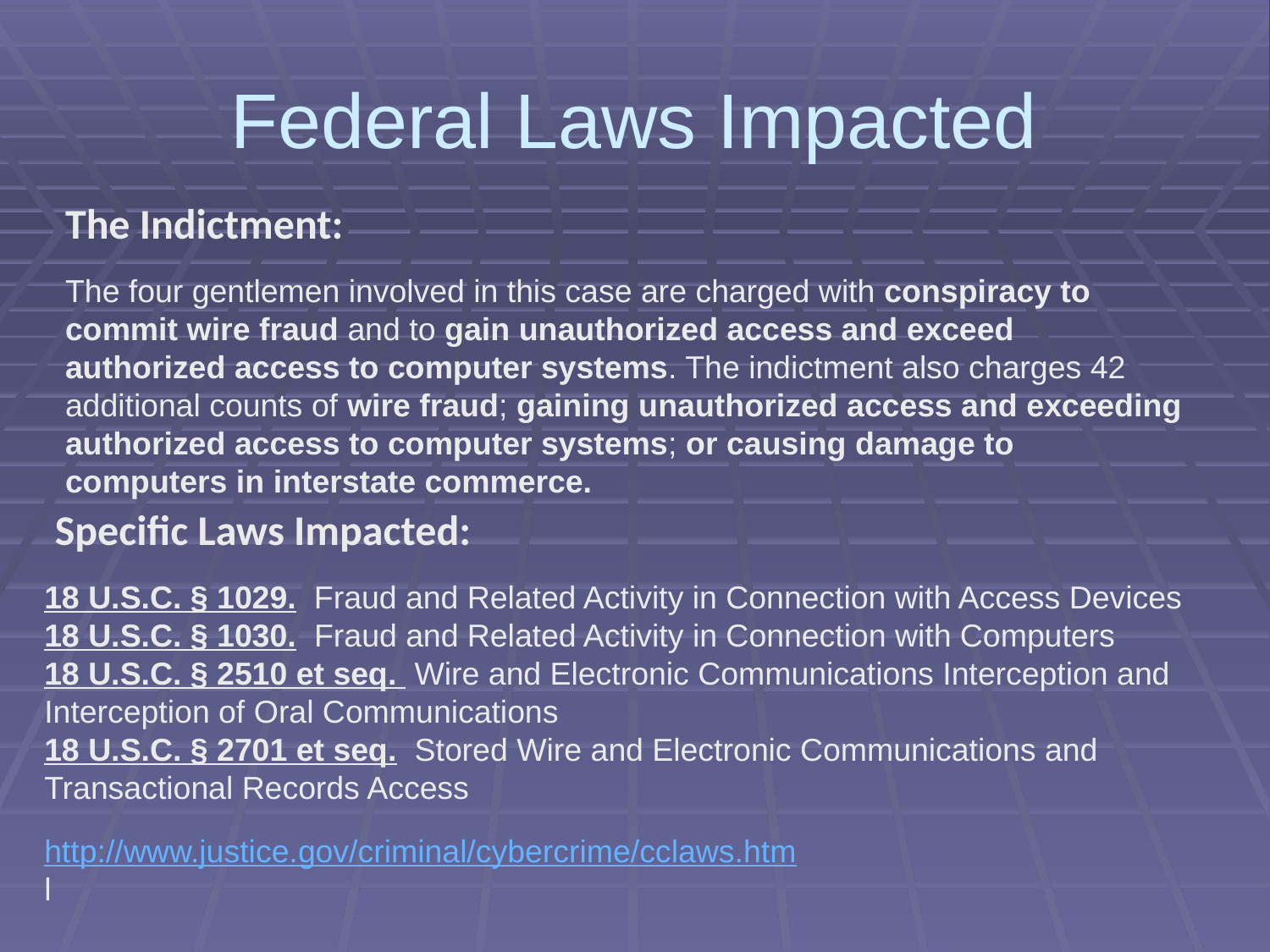

Federal Laws Impacted
The Indictment:
The four gentlemen involved in this case are charged with conspiracy to commit wire fraud and to gain unauthorized access and exceed authorized access to computer systems. The indictment also charges 42 additional counts of wire fraud; gaining unauthorized access and exceeding authorized access to computer systems; or causing damage to computers in interstate commerce.
Specific Laws Impacted:
18 U.S.C. § 1029.  Fraud and Related Activity in Connection with Access Devices
18 U.S.C. § 1030.  Fraud and Related Activity in Connection with Computers
18 U.S.C. § 2510 et seq.  Wire and Electronic Communications Interception and Interception of Oral Communications
18 U.S.C. § 2701 et seq.  Stored Wire and Electronic Communications and Transactional Records Access
http://www.justice.gov/criminal/cybercrime/cclaws.htm	l